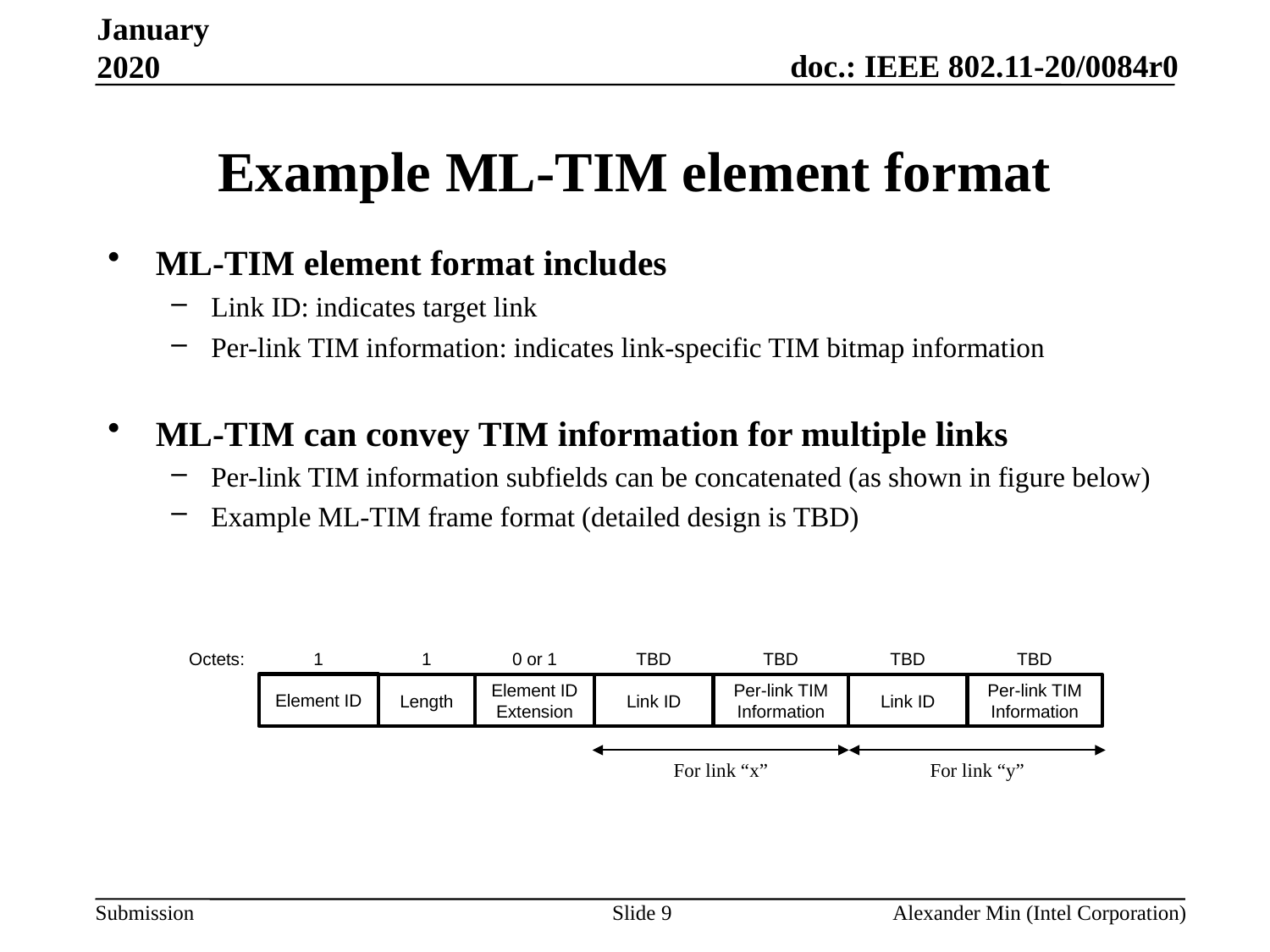

January 2020
# Example ML-TIM element format
ML-TIM element format includes
Link ID: indicates target link
Per-link TIM information: indicates link-specific TIM bitmap information

ML-TIM can convey TIM information for multiple links
Per-link TIM information subfields can be concatenated (as shown in figure below)
Example ML-TIM frame format (detailed design is TBD)
TBD
TBD
TBD
TBD
0 or 1
Octets:
1
1
Element ID
Element ID
Extension
Link ID
Per-link TIM Information
Length
Link ID
Per-link TIM Information
For link “x”
For link “y”
Slide 9
Alexander Min (Intel Corporation)